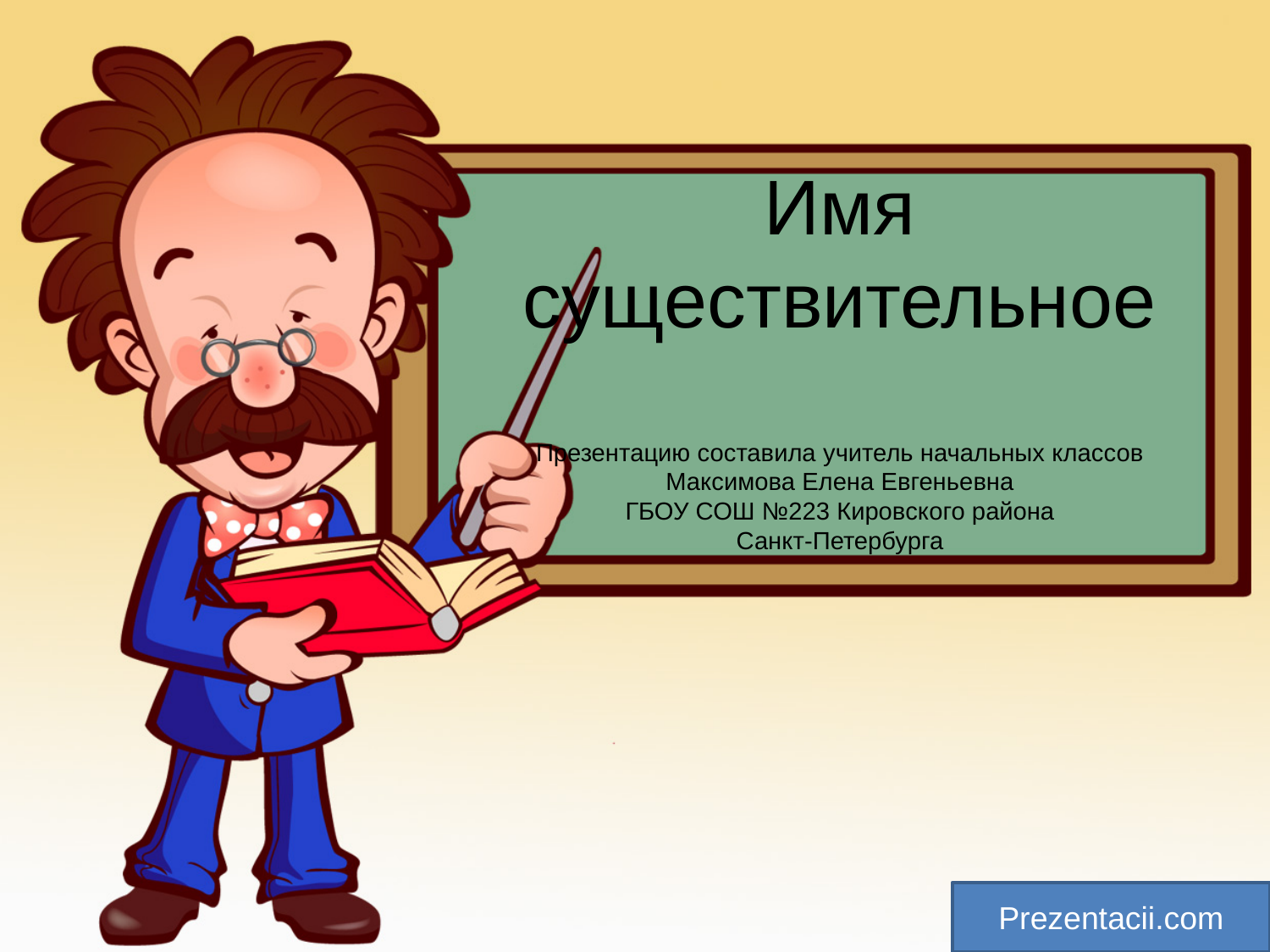

# Имя существительное Презентацию составила учитель начальных классов Максимова Елена Евгеньевна ГБОУ СОШ №223 Кировского района Санкт-Петербурга
Prezentacii.com